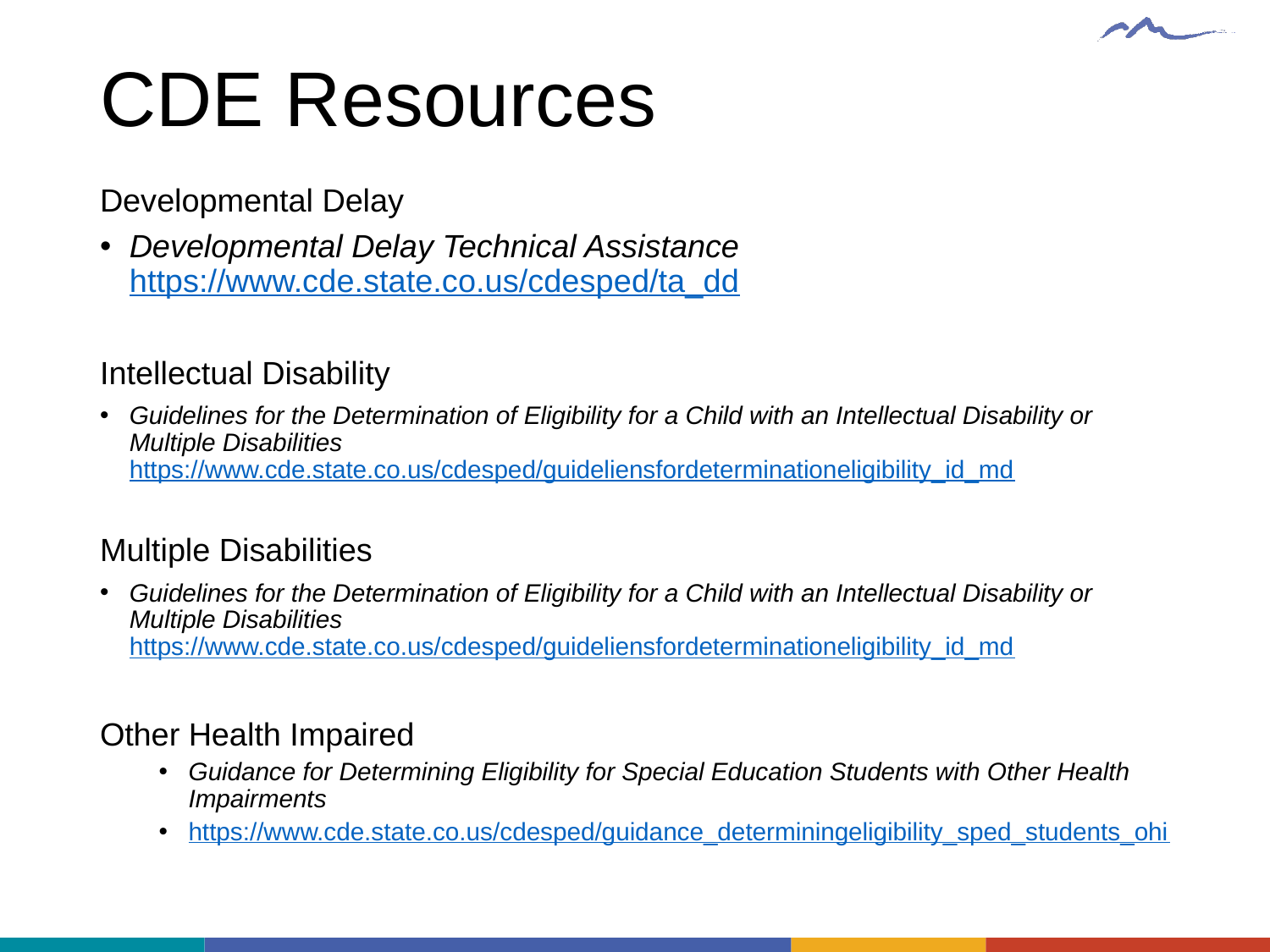

# CDE Resources
Developmental Delay
Developmental Delay Technical Assistance https://www.cde.state.co.us/cdesped/ta_dd

Intellectual Disability
Guidelines for the Determination of Eligibility for a Child with an Intellectual Disability or Multiple Disabilities https://www.cde.state.co.us/cdesped/guideliensfordeterminationeligibility_id_md

Multiple Disabilities
Guidelines for the Determination of Eligibility for a Child with an Intellectual Disability or Multiple Disabilities https://www.cde.state.co.us/cdesped/guideliensfordeterminationeligibility_id_md

Other Health Impaired
Guidance for Determining Eligibility for Special Education Students with Other Health Impairments
https://www.cde.state.co.us/cdesped/guidance_determiningeligibility_sped_students_ohi